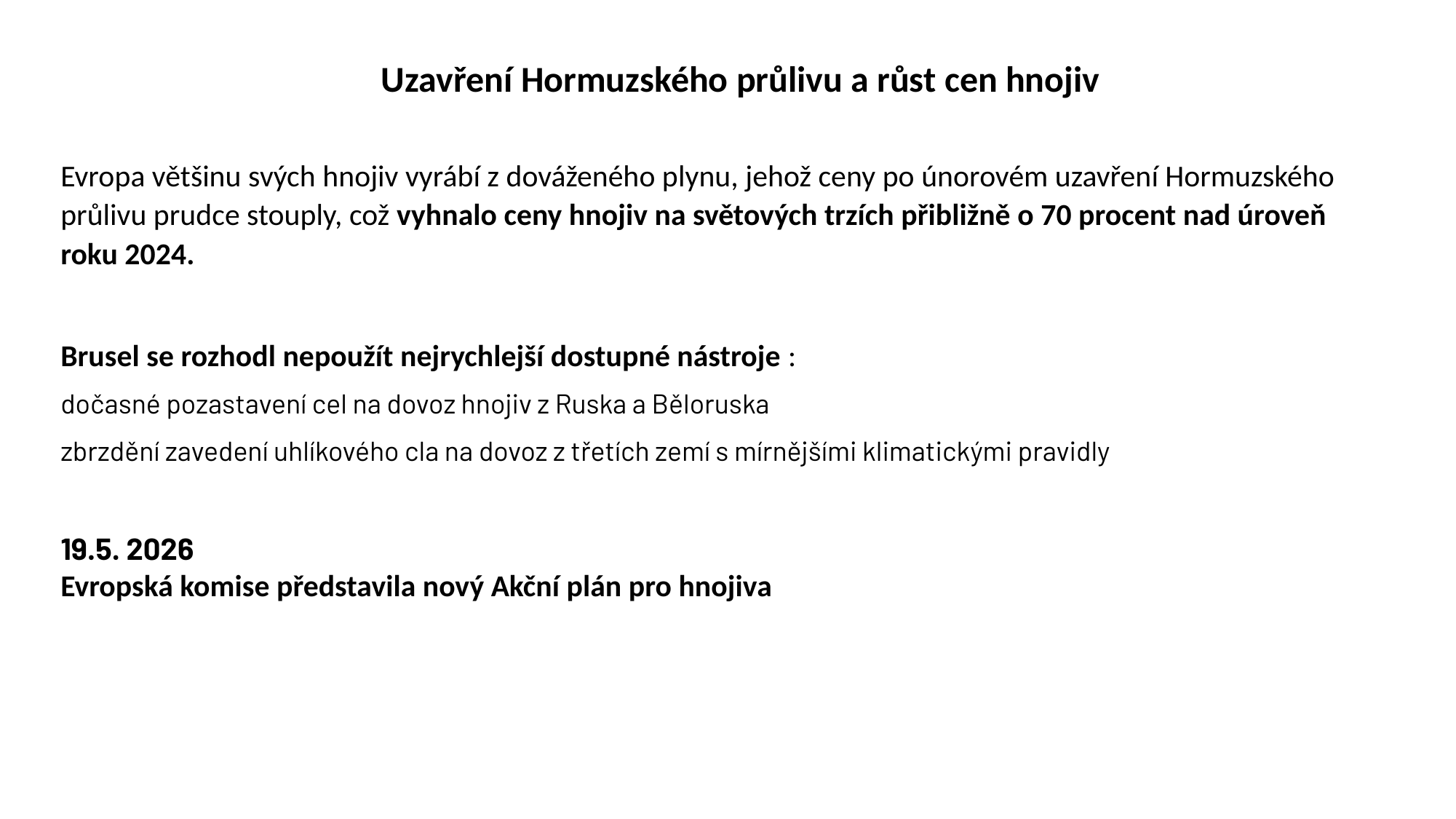

Uzavření Hormuzského průlivu a růst cen hnojiv
Evropa většinu svých hnojiv vyrábí z dováženého plynu, jehož ceny po únorovém uzavření Hormuzského průlivu prudce stouply, což vyhnalo ceny hnojiv na světových trzích přibližně o 70 procent nad úroveň roku 2024.

Brusel se rozhodl nepoužít nejrychlejší dostupné nástroje :
dočasné pozastavení cel na dovoz hnojiv z Ruska a Běloruska
zbrzdění zavedení uhlíkového cla na dovoz z třetích zemí s mírnějšími klimatickými pravidly

19.5. 2026
Evropská komise představila nový Akční plán pro hnojiva